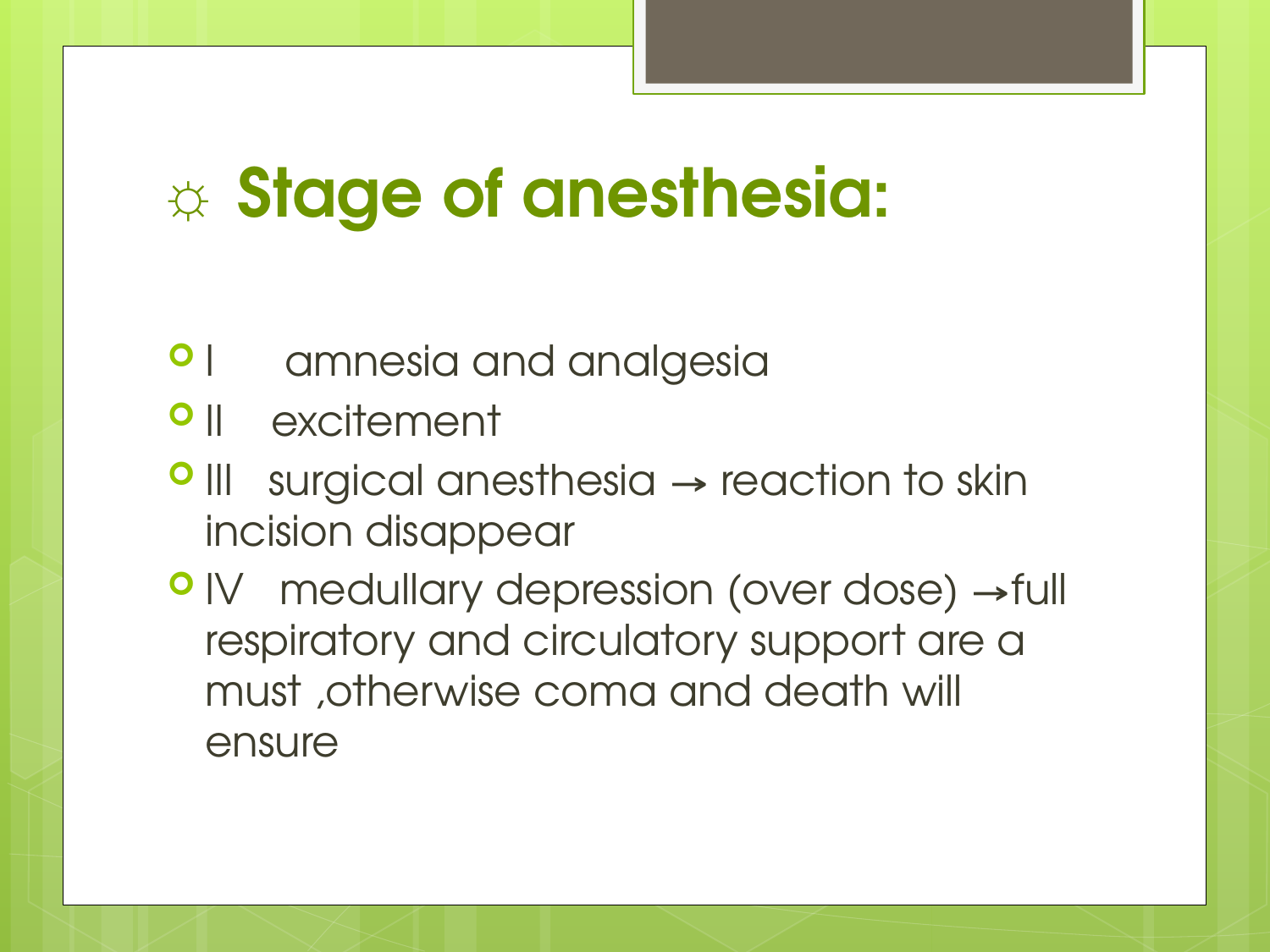

# ☼ Stage of anesthesia:
I      amnesia and analgesia
II    excitement
III   surgical anesthesia → reaction to skin incision disappear
IV   medullary depression (over dose) →full respiratory and circulatory support are a must ,otherwise coma and death will ensure